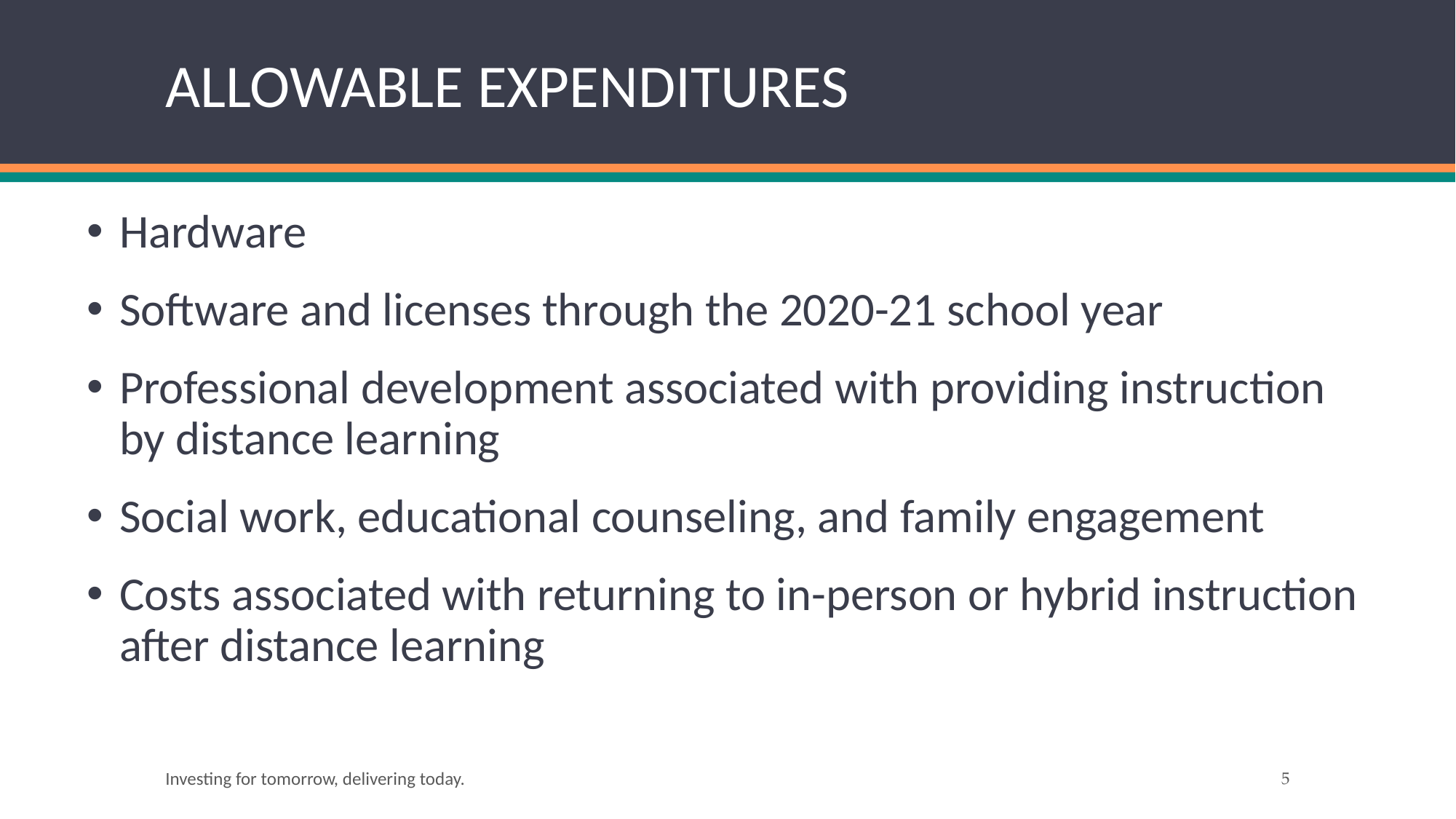

# ALLOWABLE EXPENDITURES
Hardware
Software and licenses through the 2020-21 school year
Professional development associated with providing instruction by distance learning
Social work, educational counseling, and family engagement
Costs associated with returning to in-person or hybrid instruction after distance learning
Investing for tomorrow, delivering today.
5